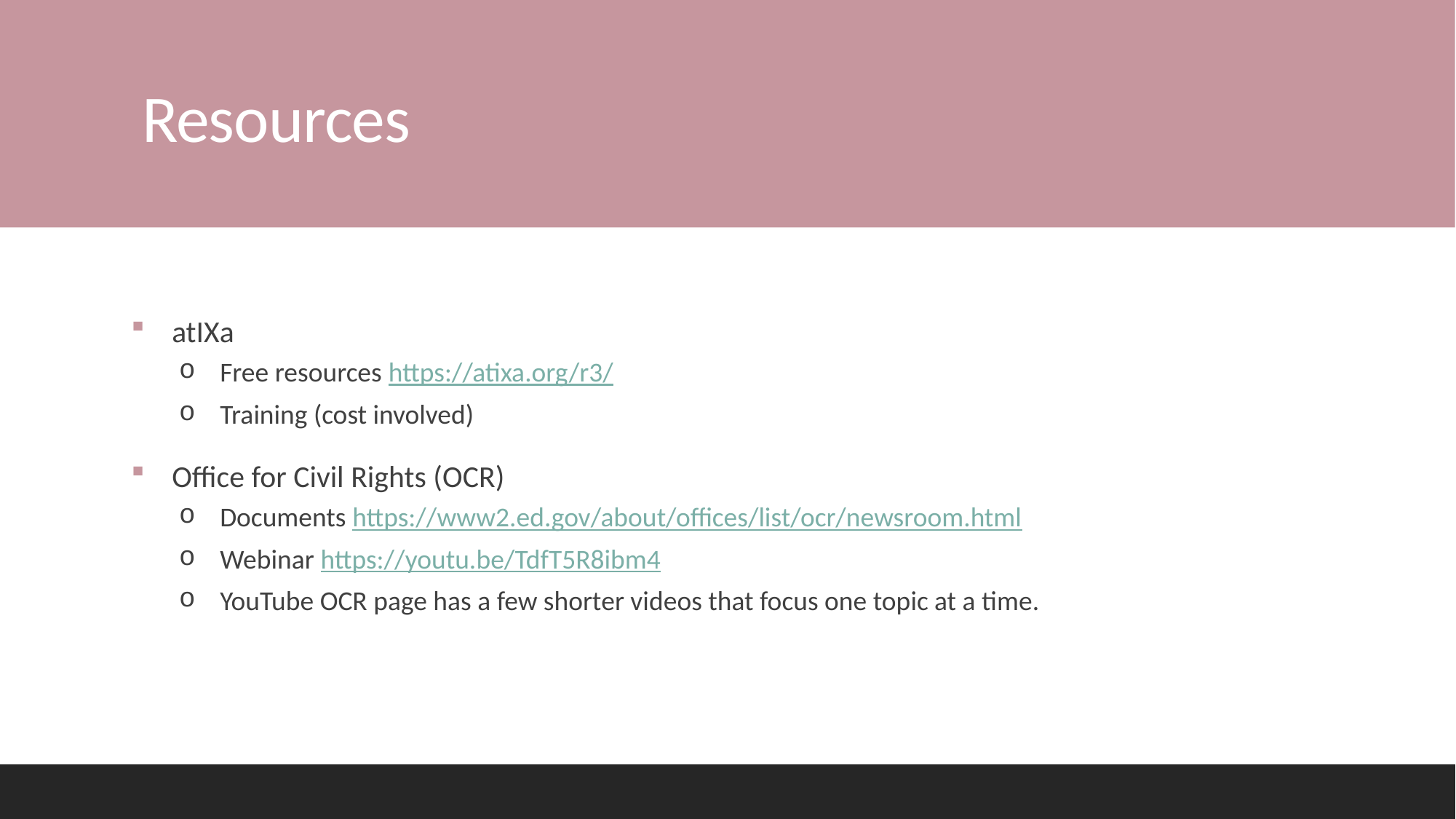

# Resources
atIXa
Free resources https://atixa.org/r3/
Training (cost involved)
Office for Civil Rights (OCR)
Documents https://www2.ed.gov/about/offices/list/ocr/newsroom.html
Webinar https://youtu.be/TdfT5R8ibm4
YouTube OCR page has a few shorter videos that focus one topic at a time.